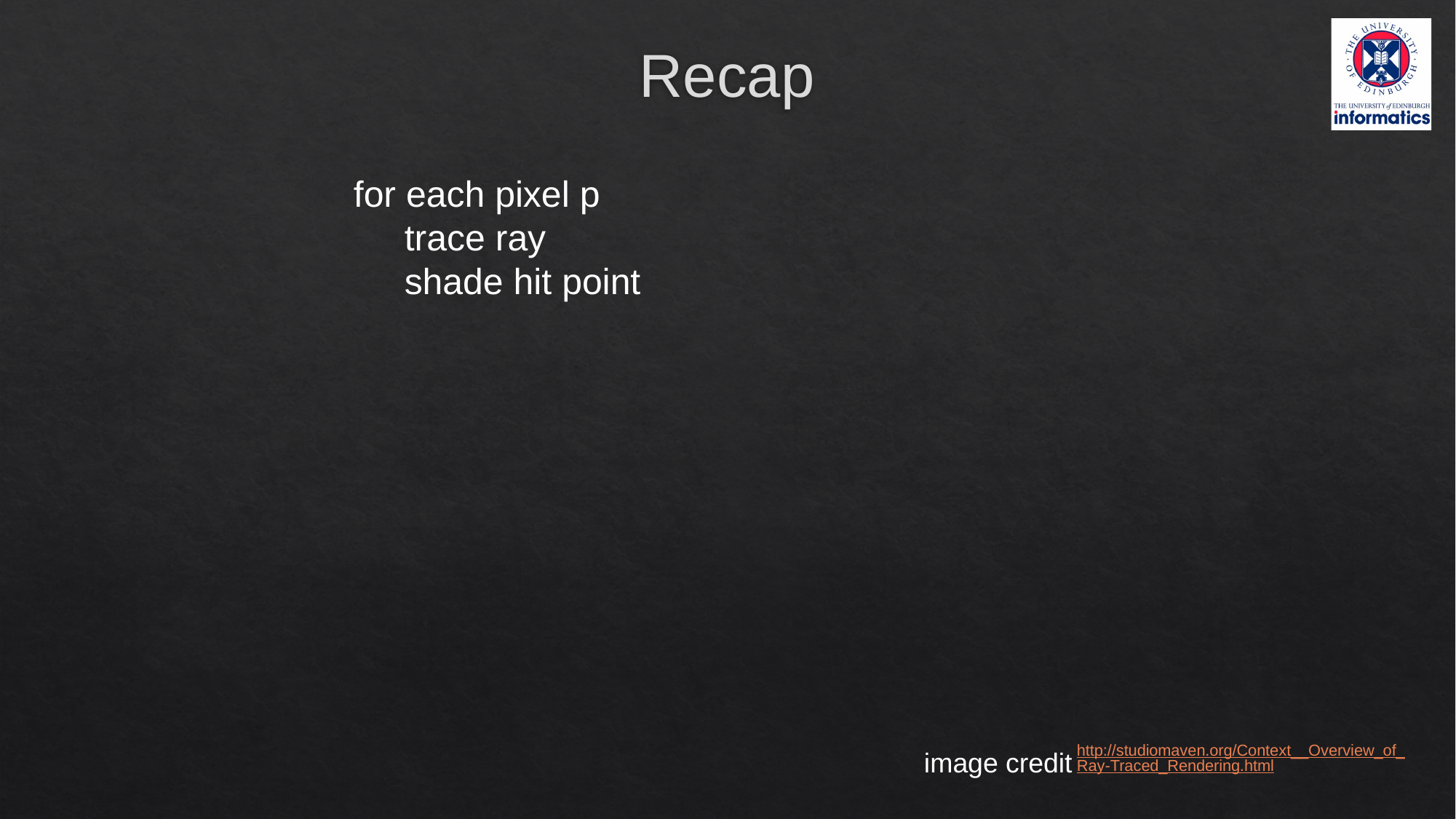

# Recap
for each pixel p
     trace ray
     shade hit point

http://studiomaven.org/Context__Overview_of_Ray-Traced_Rendering.html
image credit